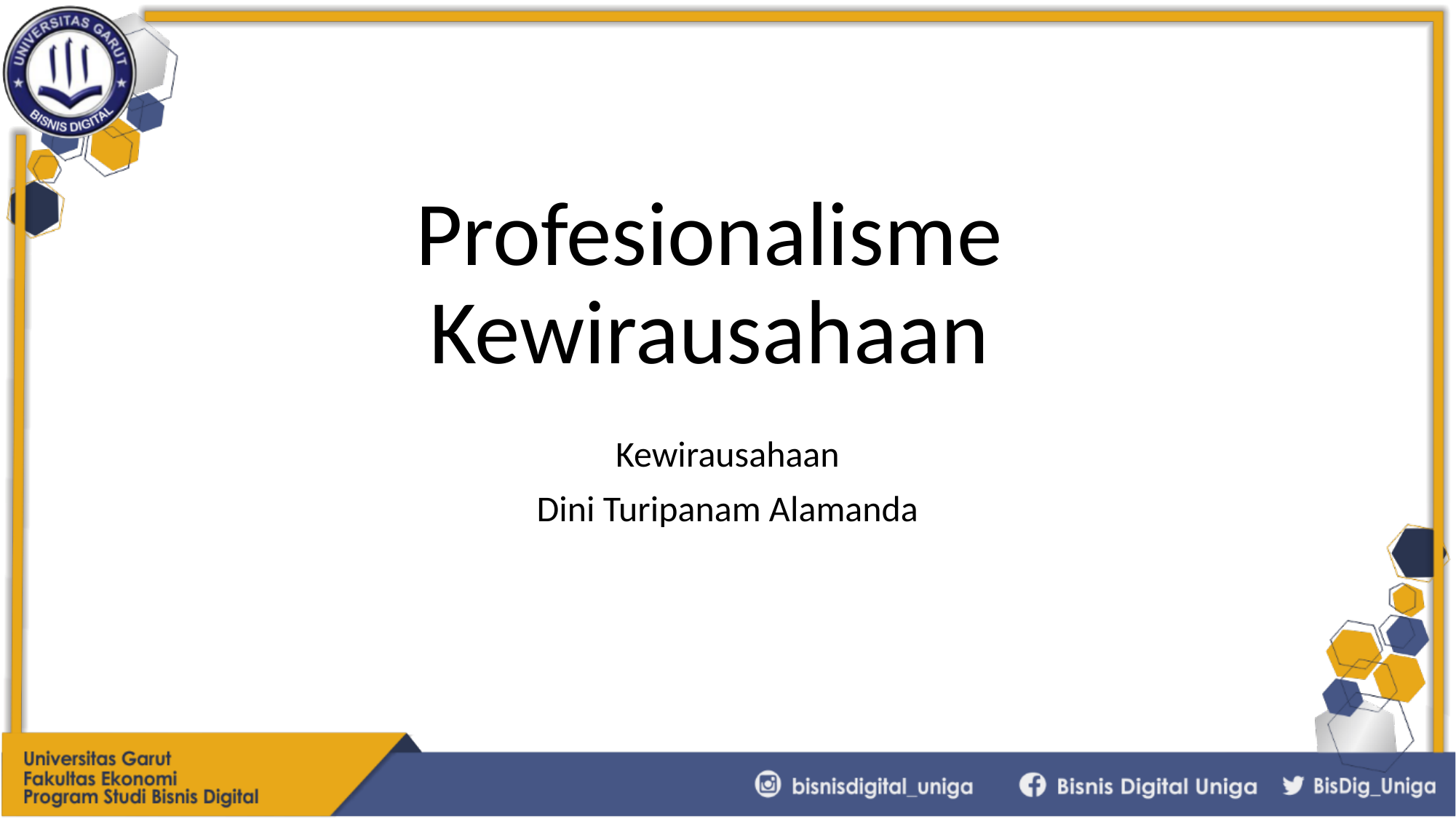

# Profesionalisme Kewirausahaan

Kewirausahaan
Dini Turipanam Alamanda